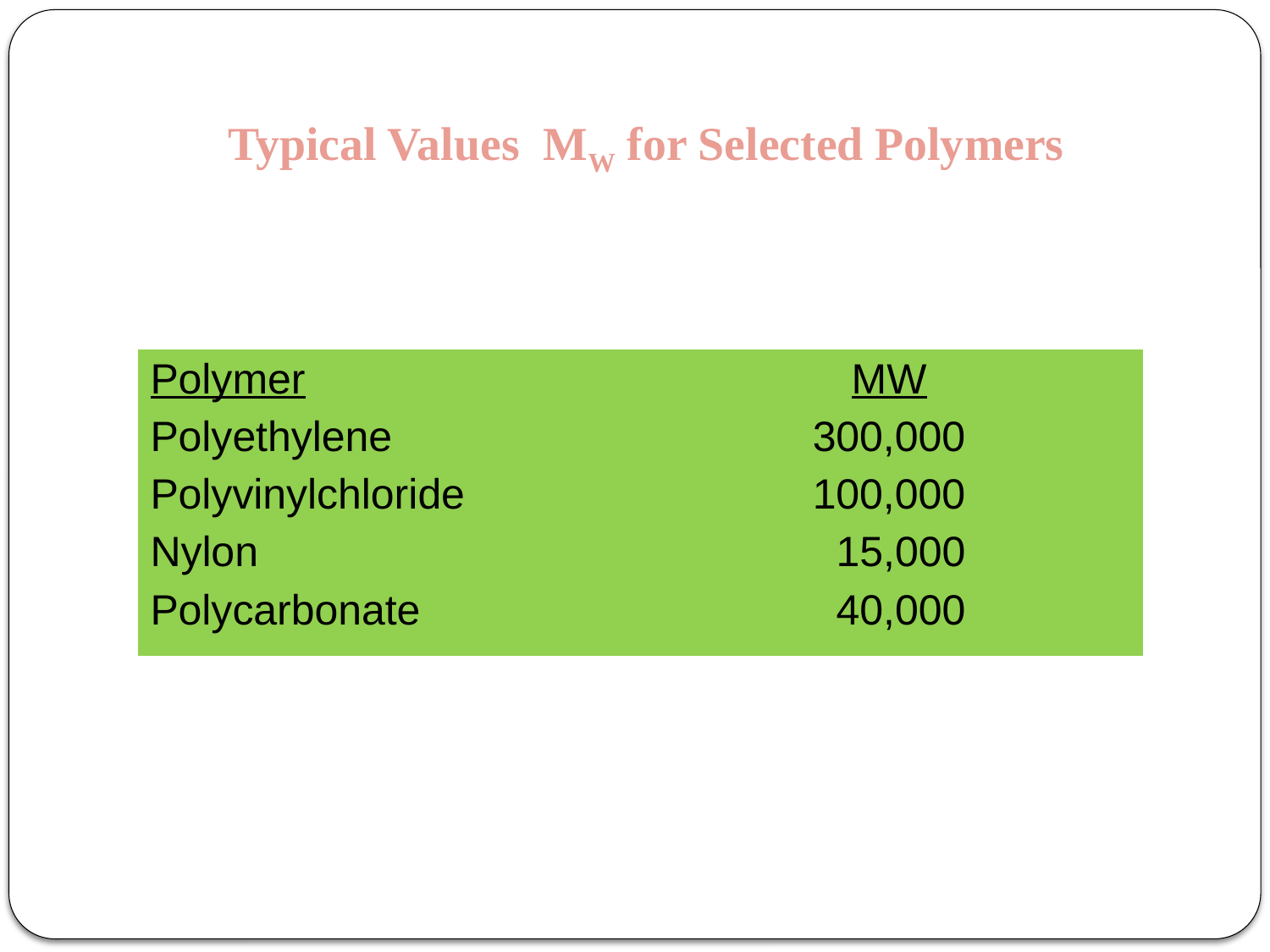

# Typical Values  MW for Selected Polymers
| Polymer Polyethylene Polyvinylchloride Nylon Polycarbonate |  | MW 300,000 100,000 15,000 40,000 |
| --- | --- | --- |